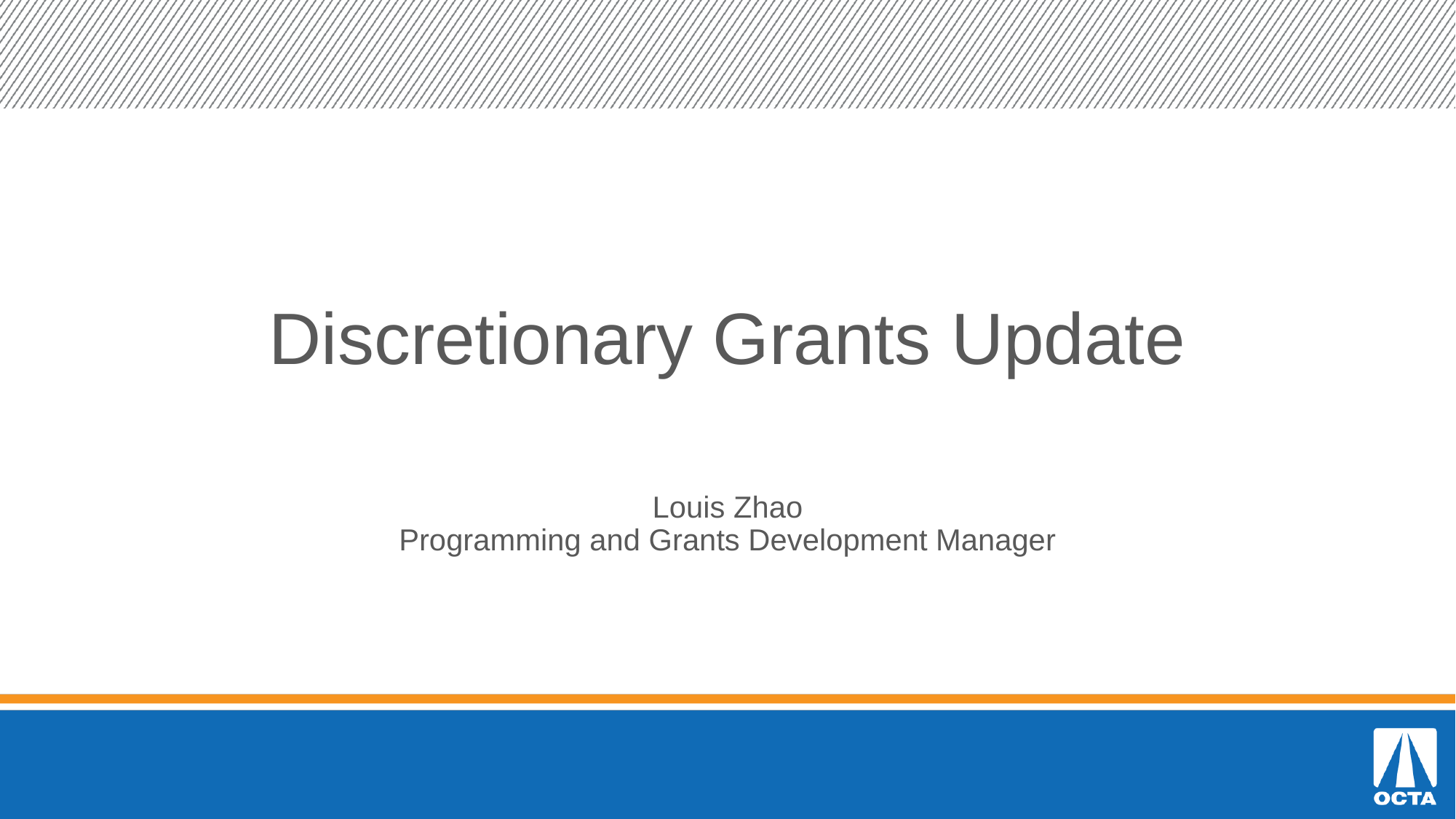

# Discretionary Grants Update
Louis Zhao
Programming and Grants Development Manager